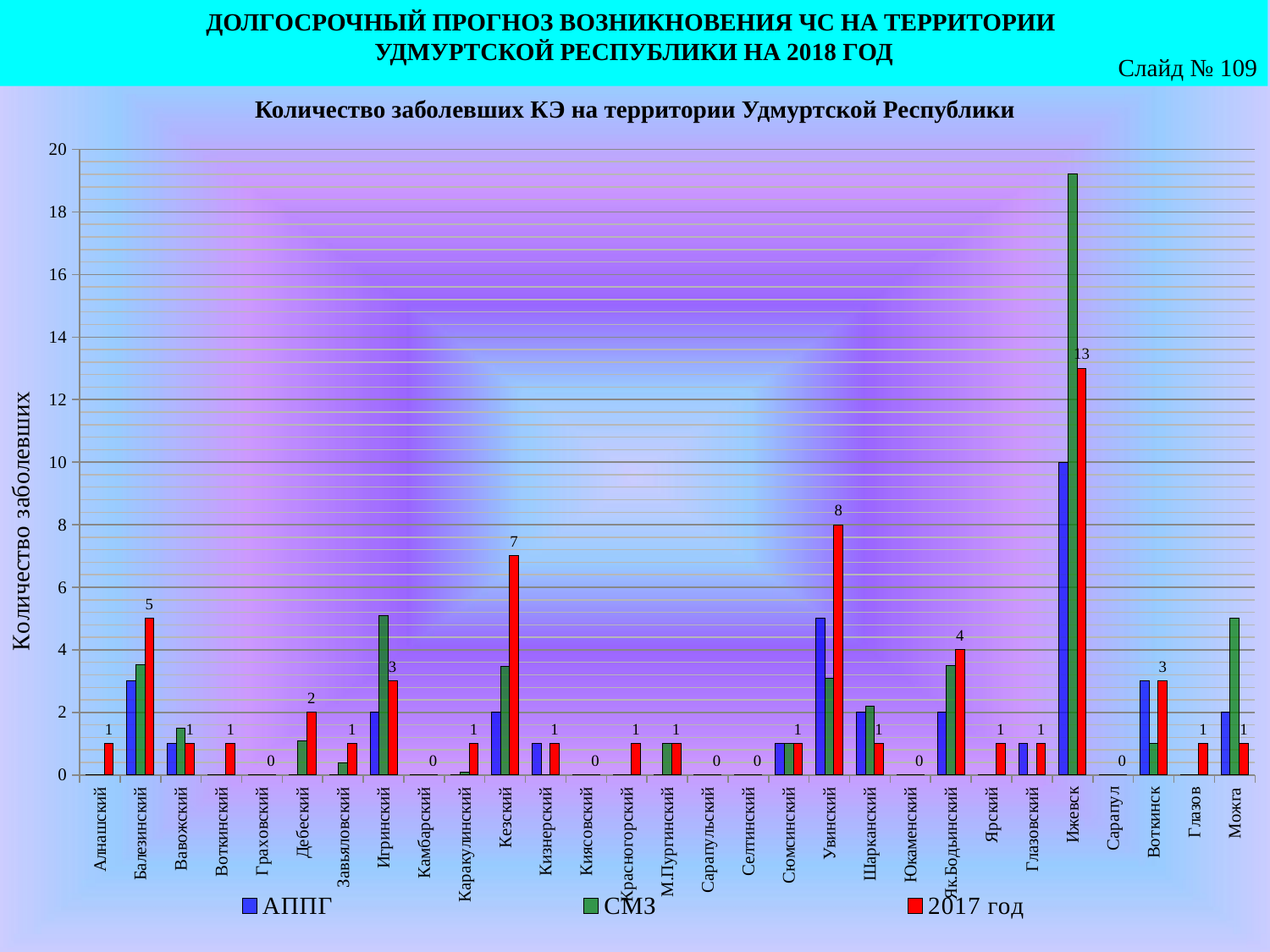

ДОЛГОСРОЧНЫЙ ПРОГНОЗ ВОЗНИКНОВЕНИЯ ЧС НА ТЕРРИТОРИИ
УДМУРТСКОЙ РЕСПУБЛИКИ НА 2018 ГОД
Слайд № 109
Количество заболевших КЭ на территории Удмуртской Республики

### Chart

| Category | АППГ |  | 2017 год |
|---|---|---|---|
| Алнашский | 0.0 | 0.0 | 1.0 |
| Балезинский | 3.0 | 3.533333333333333 | 5.0 |
| Вавожский | 1.0 | 1.5 | 1.0 |
| Воткинский | 0.0 | 0.0 | 1.0 |
| Граховский | 0.0 | 0.0 | 0.0 |
| Дебеский | 0.0 | 1.1 | 2.0 |
| Завьяловский | 0.0 | 0.4 | 1.0 |
| Игринский | 2.0 | 5.1 | 3.0 |
| Камбарский | 0.0 | 0.0 | 0.0 |
| Каракулинский | 0.0 | 0.1 | 1.0 |
| Кезский | 2.0 | 3.4666666666666663 | 7.0 |
| Кизнерский | 1.0 | 0.0 | 1.0 |
| Киясовский | 0.0 | 0.0 | 0.0 |
| Красногорский | 0.0 | 0.0 | 1.0 |
| М.Пургинский | 0.0 | 1.0 | 1.0 |
| Сарапульский | 0.0 | 0.0 | 0.0 |
| Селтинский | 0.0 | 0.0 | 0.0 |
| Сюмсинский | 1.0 | 1.0 | 1.0 |
| Увинский | 5.0 | 3.1 | 8.0 |
| Шарканский | 2.0 | 2.2 | 1.0 |
| Юкаменский | 0.0 | 0.0 | 0.0 |
| Як.Бодьинский | 2.0 | 3.5 | 4.0 |
| Ярский | 0.0 | 0.0 | 1.0 |
| Глазовский | 1.0 | 0.0 | 1.0 |
| Ижевск | 10.0 | 19.2 | 13.0 |
| Сарапул | 0.0 | 0.0 | 0.0 |
| Воткинск | 3.0 | 1.0 | 3.0 |
| Глазов | 0.0 | 0.0 | 1.0 |
| Можга | 2.0 | 5.0 | 1.0 |